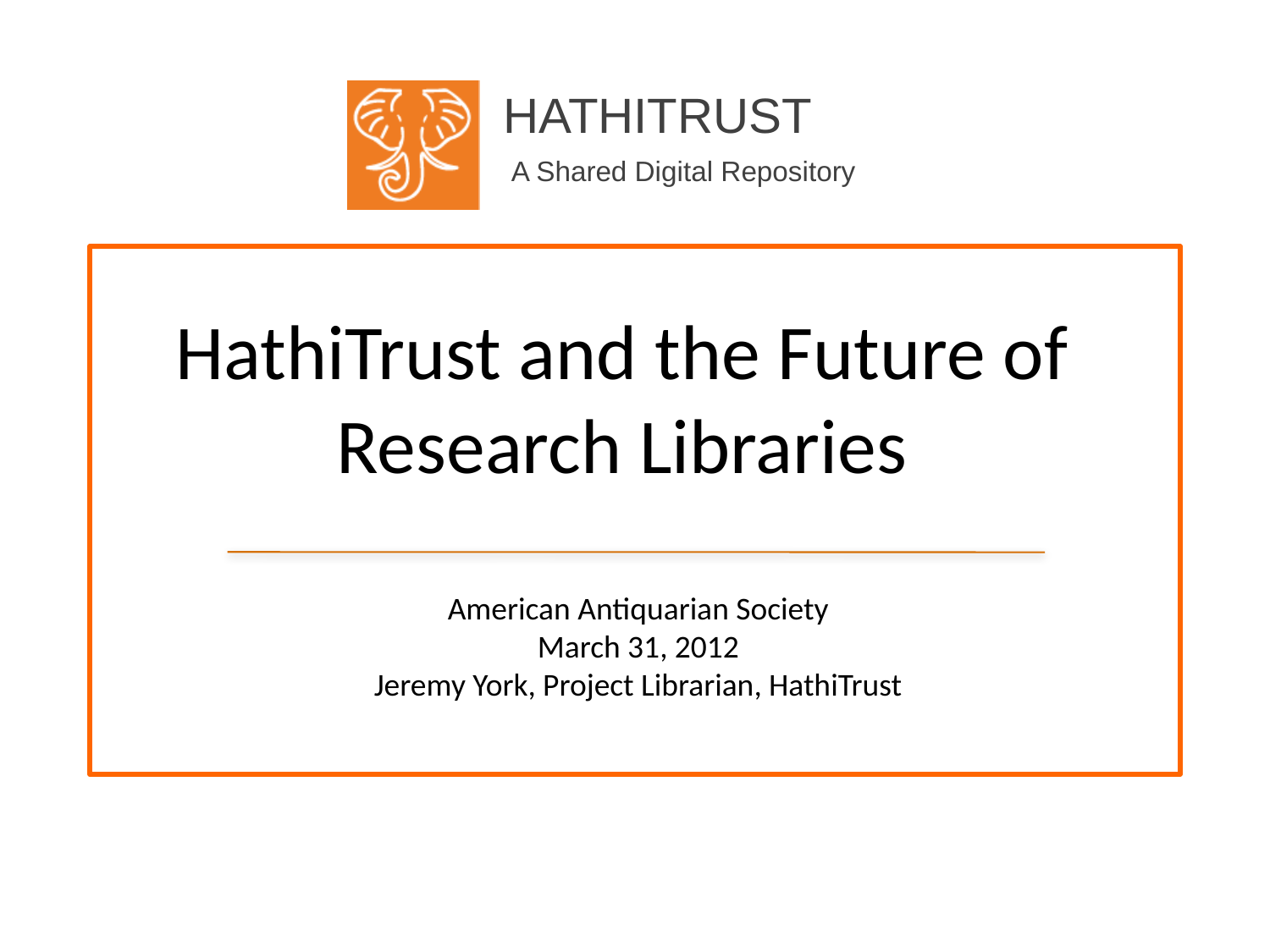

# HathiTrust and the Future of Research Libraries
American Antiquarian Society
March 31, 2012
Jeremy York, Project Librarian, HathiTrust